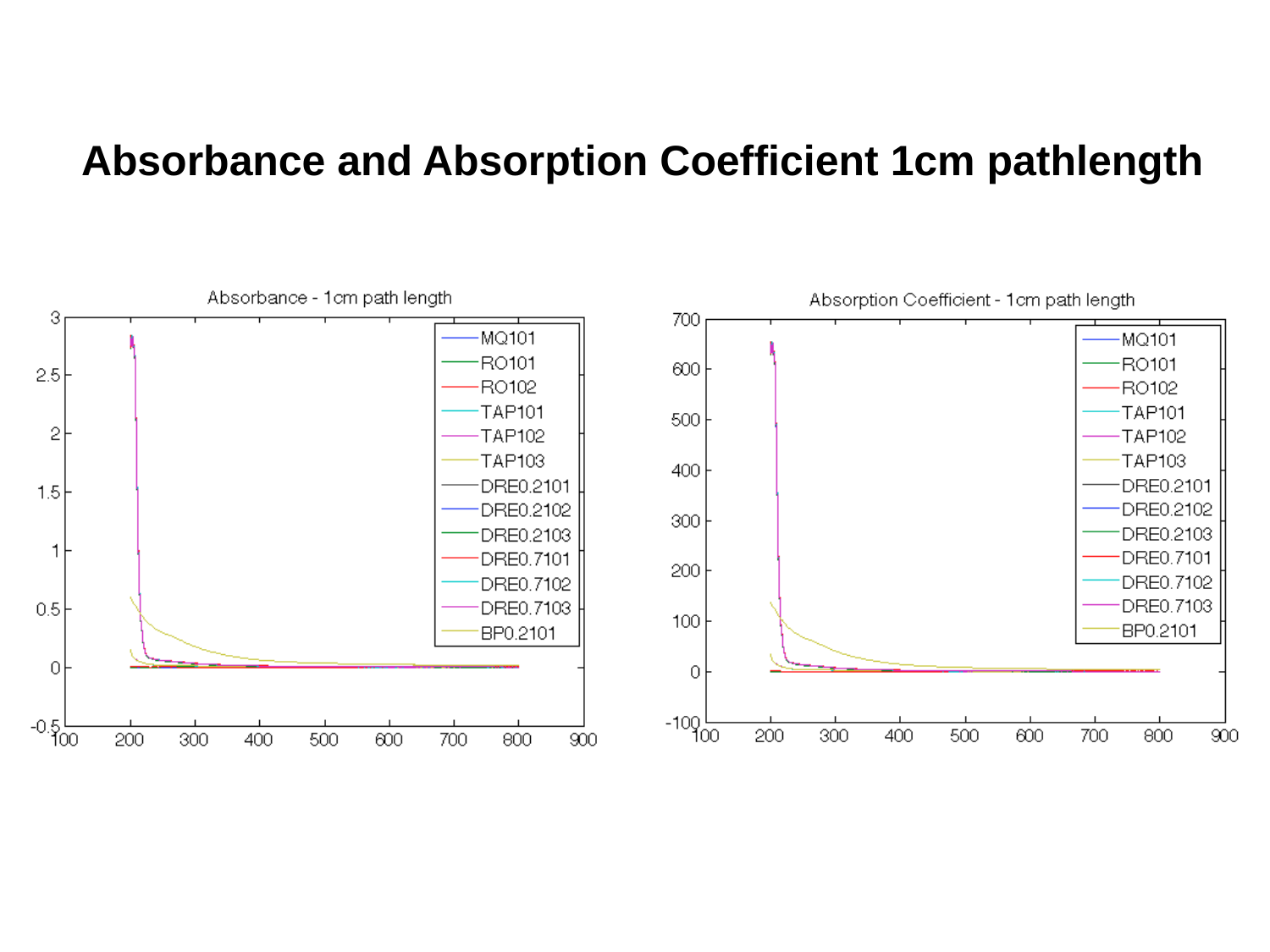

# Absorbance and Absorption Coefficient 1cm pathlength